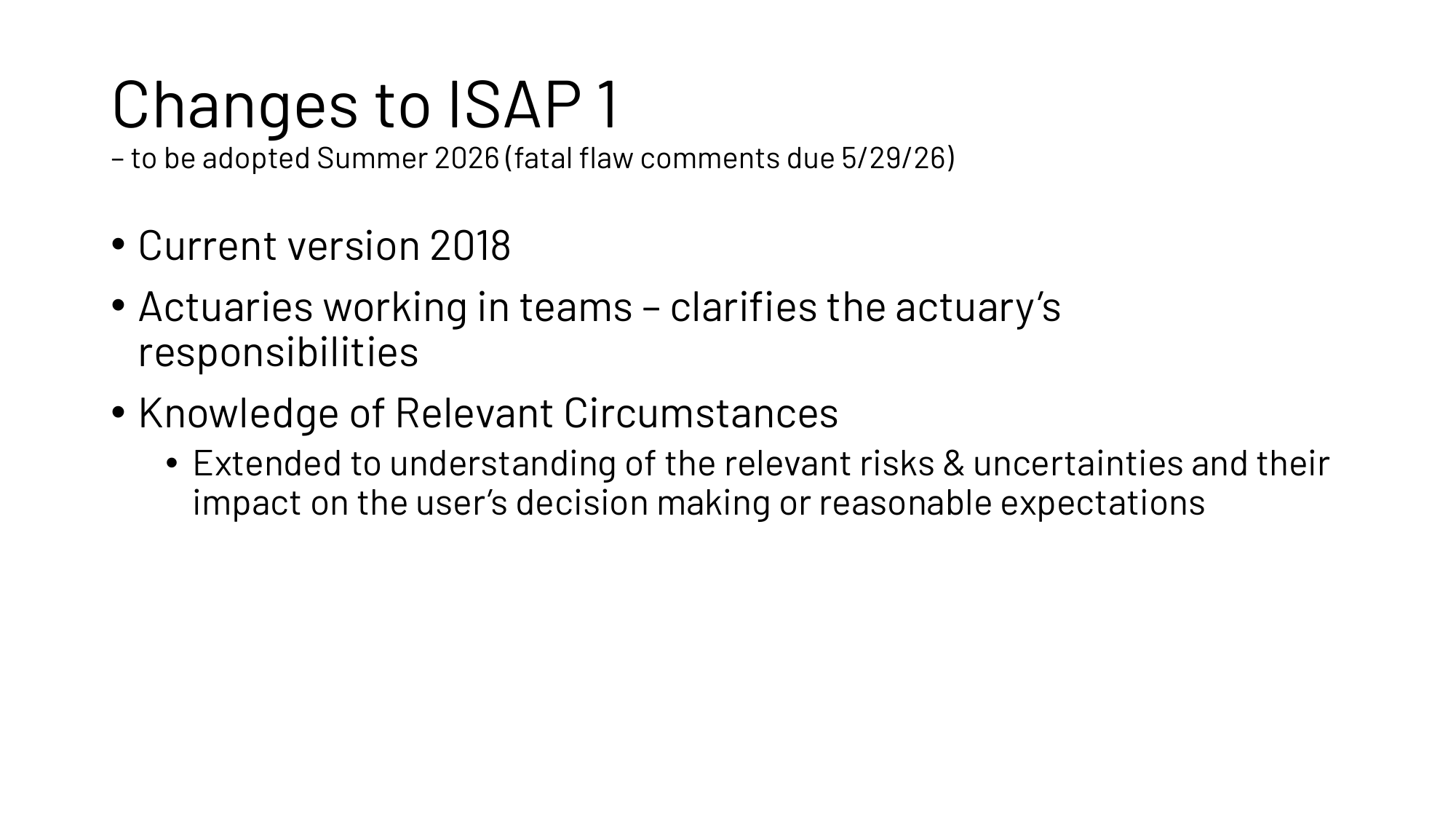

# Changes to ISAP 1 – to be adopted Summer 2026 (fatal flaw comments due 5/29/26)
Current version 2018
Actuaries working in teams – clarifies the actuary’s responsibilities
Knowledge of Relevant Circumstances
Extended to understanding of the relevant risks & uncertainties and their impact on the user’s decision making or reasonable expectations